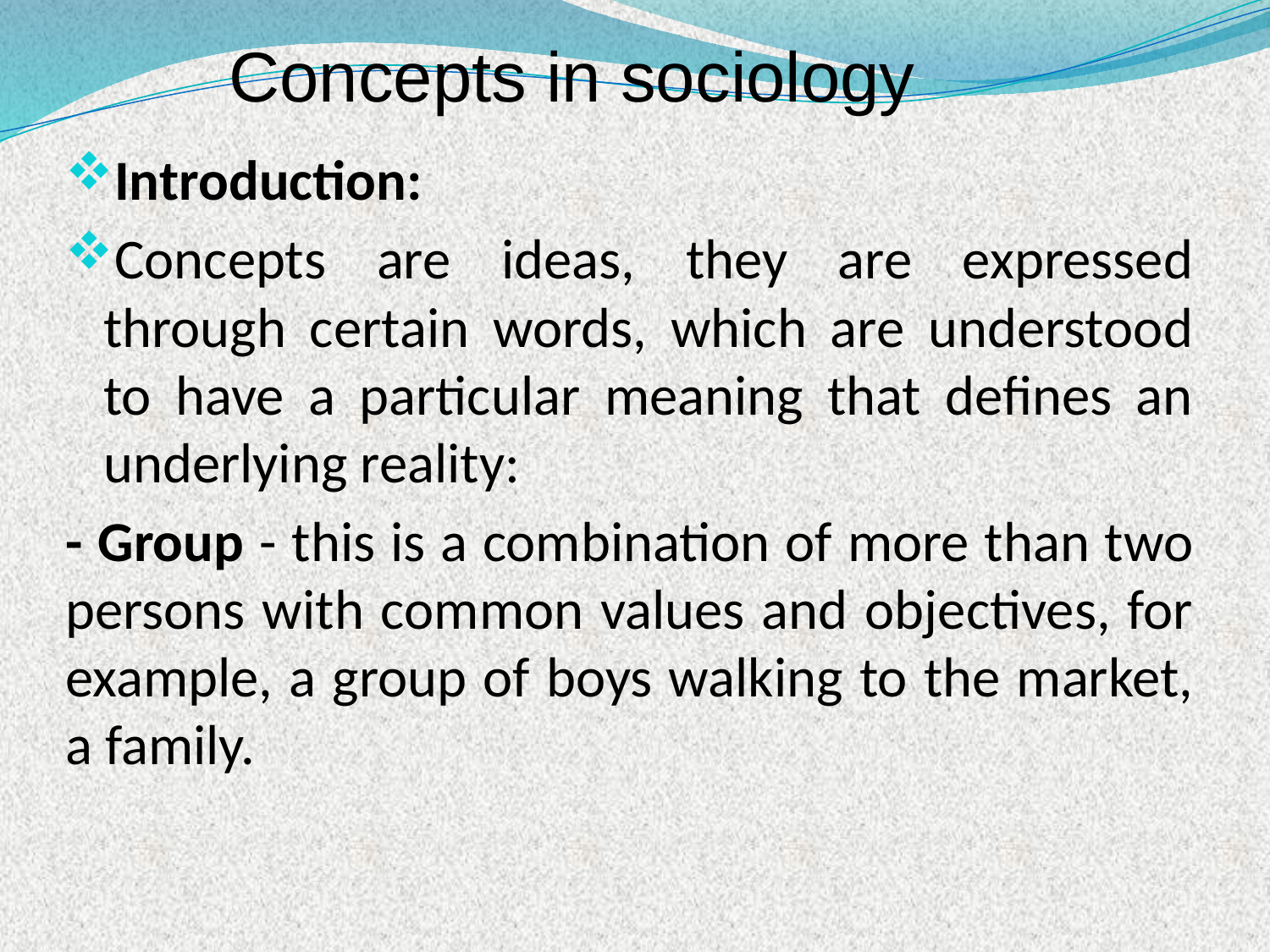

# Concepts in sociology
Introduction:
Concepts are ideas, they are expressed through certain words, which are understood to have a particular meaning that defines an underlying reality:
- Group - this is a combination of more than two persons with common values and objectives, for example, a group of boys walking to the market, a family.